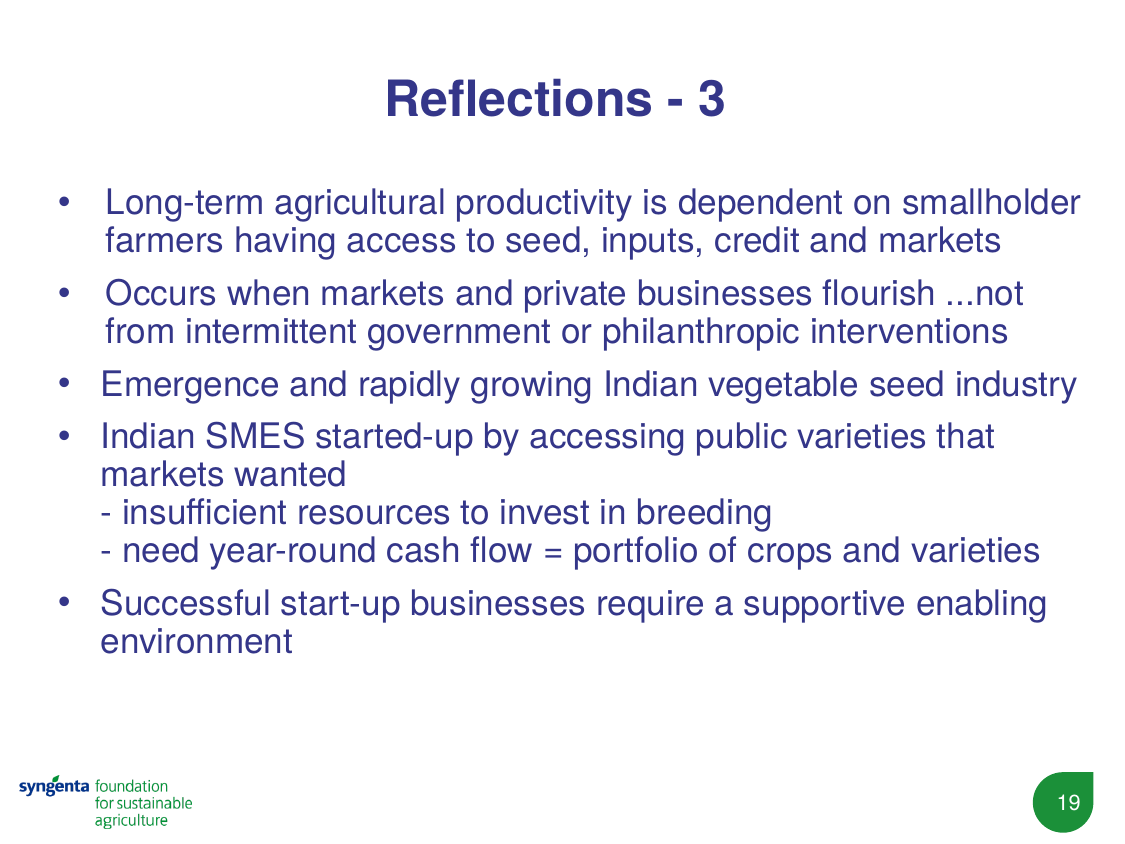

# Reflections - 3
Long-term agricultural productivity is dependent on smallholder farmers having access to seed, inputs, credit and markets
Occurs when markets and private businesses flourish ...not from intermittent government or philanthropic interventions
Emergence and rapidly growing Indian vegetable seed industry
Indian SMES started-up by accessing public varieties that markets wanted
- insufficient resources to invest in breeding
- need year-round cash flow = portfolio of crops and varieties
Successful start-up businesses require a supportive enabling environment